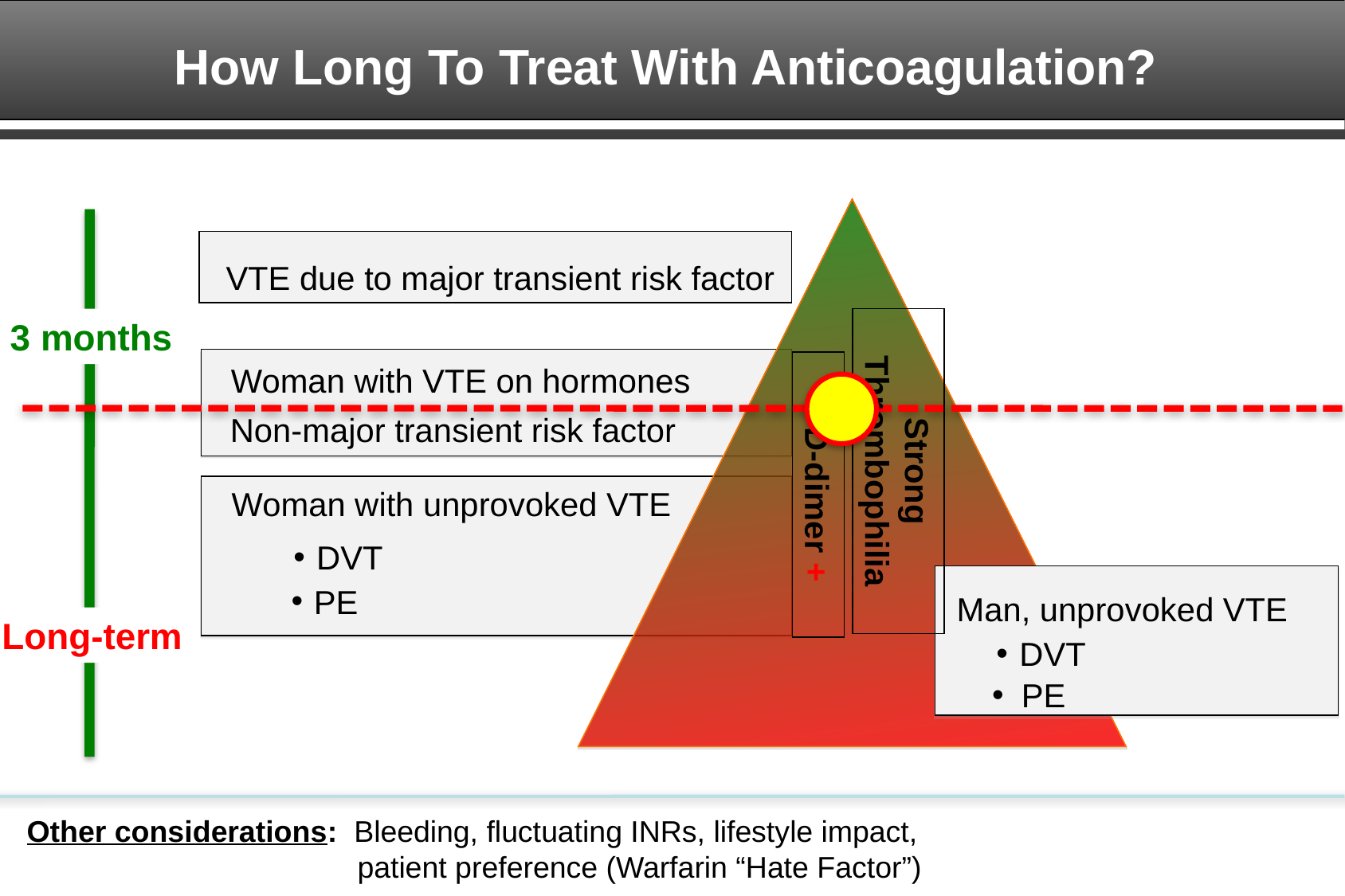

How Long To Treat With Anticoagulation?

VTE due to major transient risk factor
3 months
Woman with VTE on hormones

Non-major transient risk factor
Strong Thrombophilia
Woman with unprovoked VTE
- D-dimer +

DVT
PE
Man, unprovoked VTE

Long-term
DVT
PE
Other considerations:  Bleeding, fluctuating INRs, lifestyle impact,
		           patient preference (Warfarin “Hate Factor”)